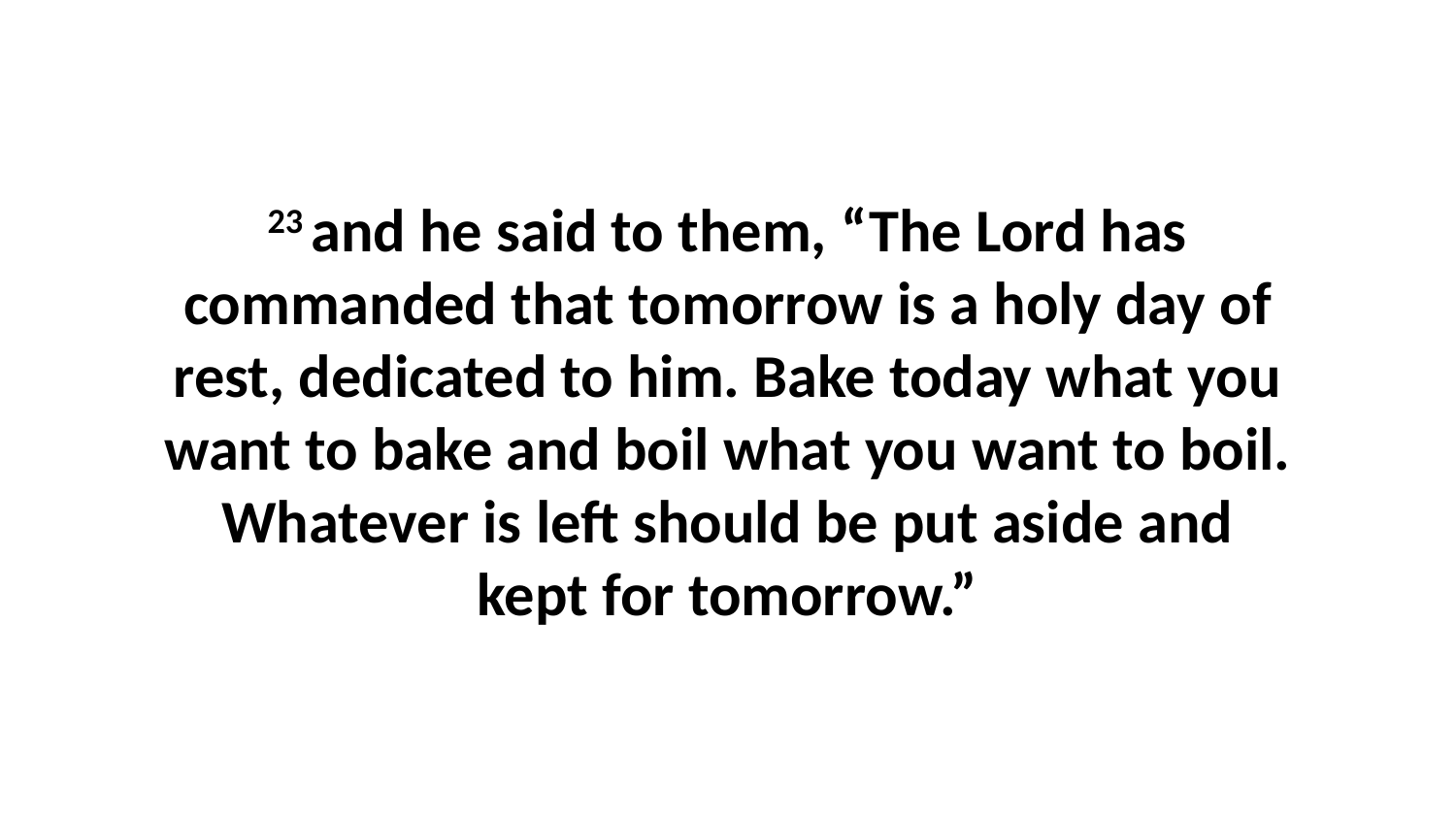

23 and he said to them, “The Lord has commanded that tomorrow is a holy day of rest, dedicated to him. Bake today what you want to bake and boil what you want to boil. Whatever is left should be put aside and kept for tomorrow.”